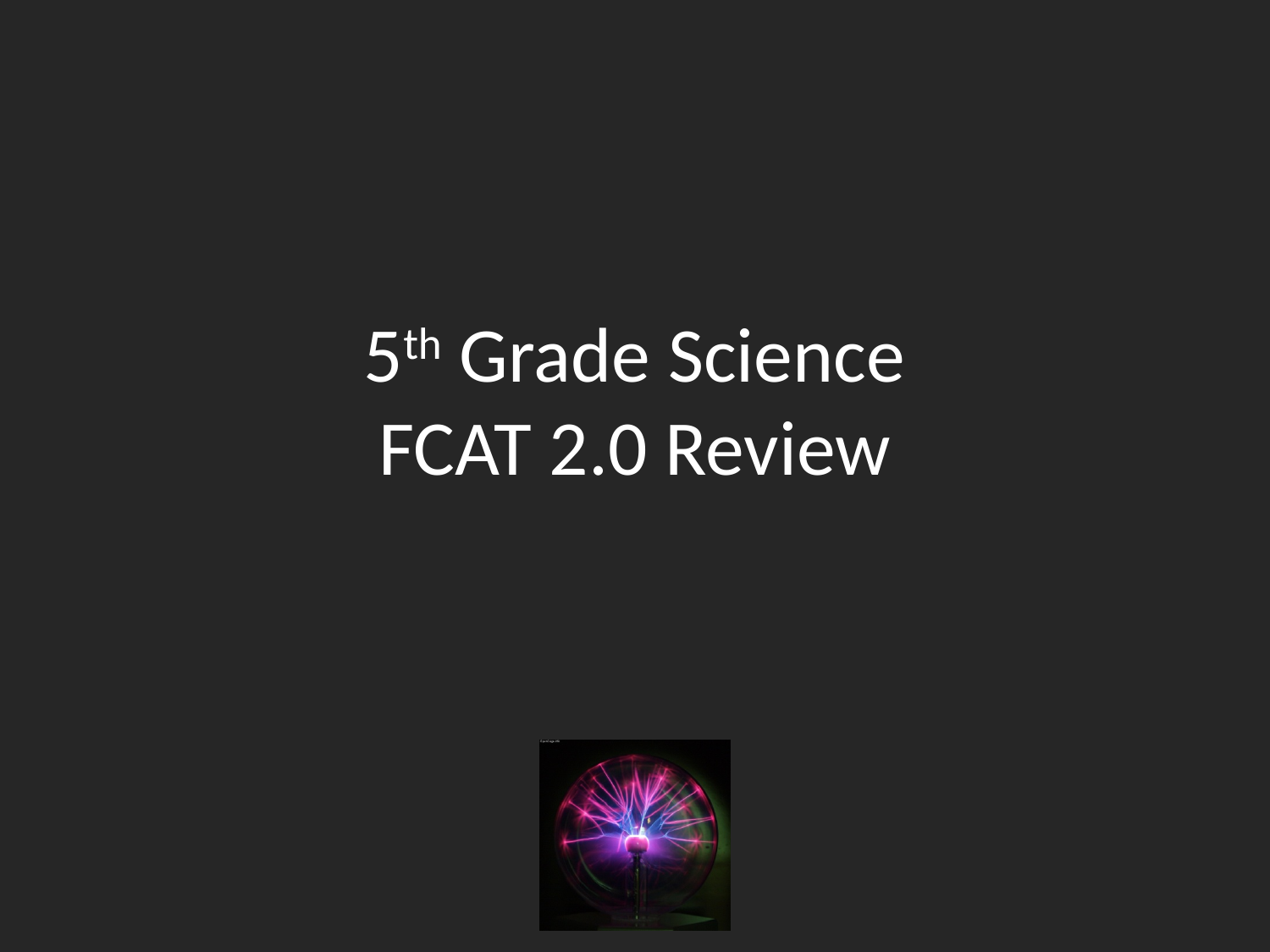

# 5th Grade Science FCAT 2.0 Review